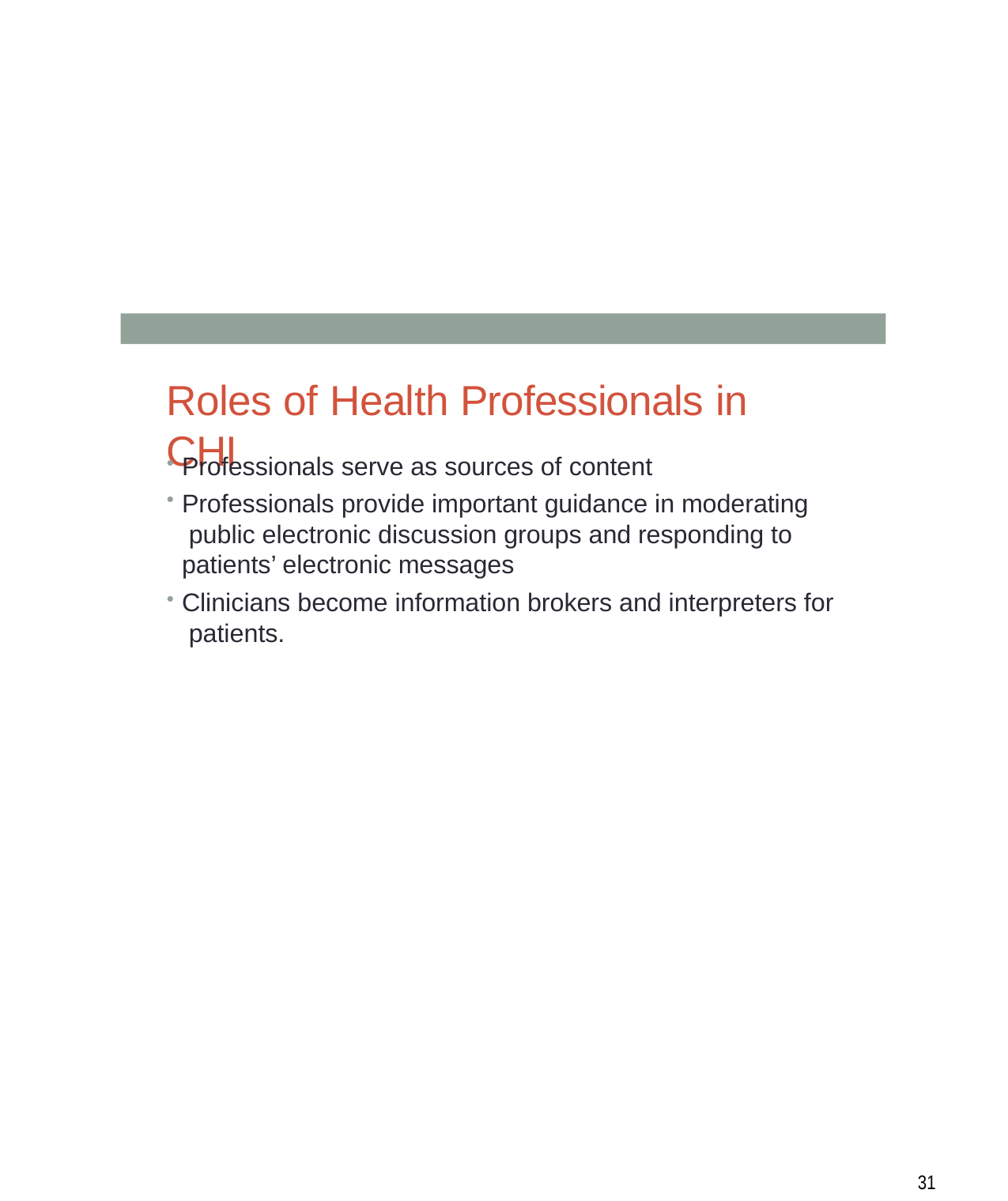

# Roles of Health Professionals in CHI
Professionals serve as sources of content
Professionals provide important guidance in moderating  public electronic discussion groups and responding to  patients’ electronic messages
Clinicians become information brokers and interpreters for  patients.
31